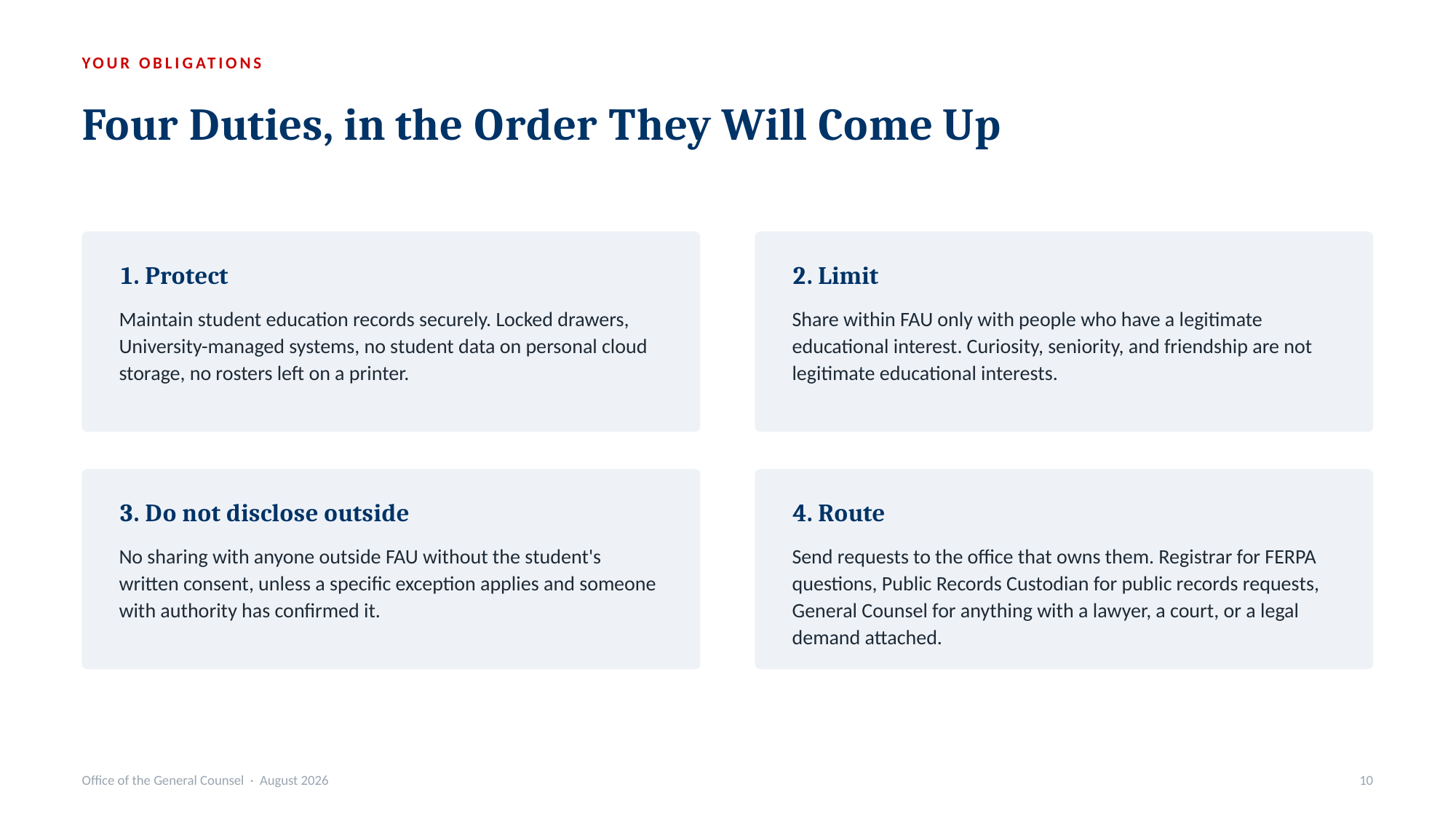

YOUR OBLIGATIONS
Four Duties, in the Order They Will Come Up

1. Protect
2. Limit
Maintain student education records securely. Locked drawers, University-managed systems, no student data on personal cloud storage, no rosters left on a printer.
Share within FAU only with people who have a legitimate educational interest. Curiosity, seniority, and friendship are not legitimate educational interests.

3. Do not disclose outside
4. Route
No sharing with anyone outside FAU without the student's written consent, unless a specific exception applies and someone with authority has confirmed it.
Send requests to the office that owns them. Registrar for FERPA questions, Public Records Custodian for public records requests, General Counsel for anything with a lawyer, a court, or a legal demand attached.
Office of the General Counsel  ·  August 2026
10